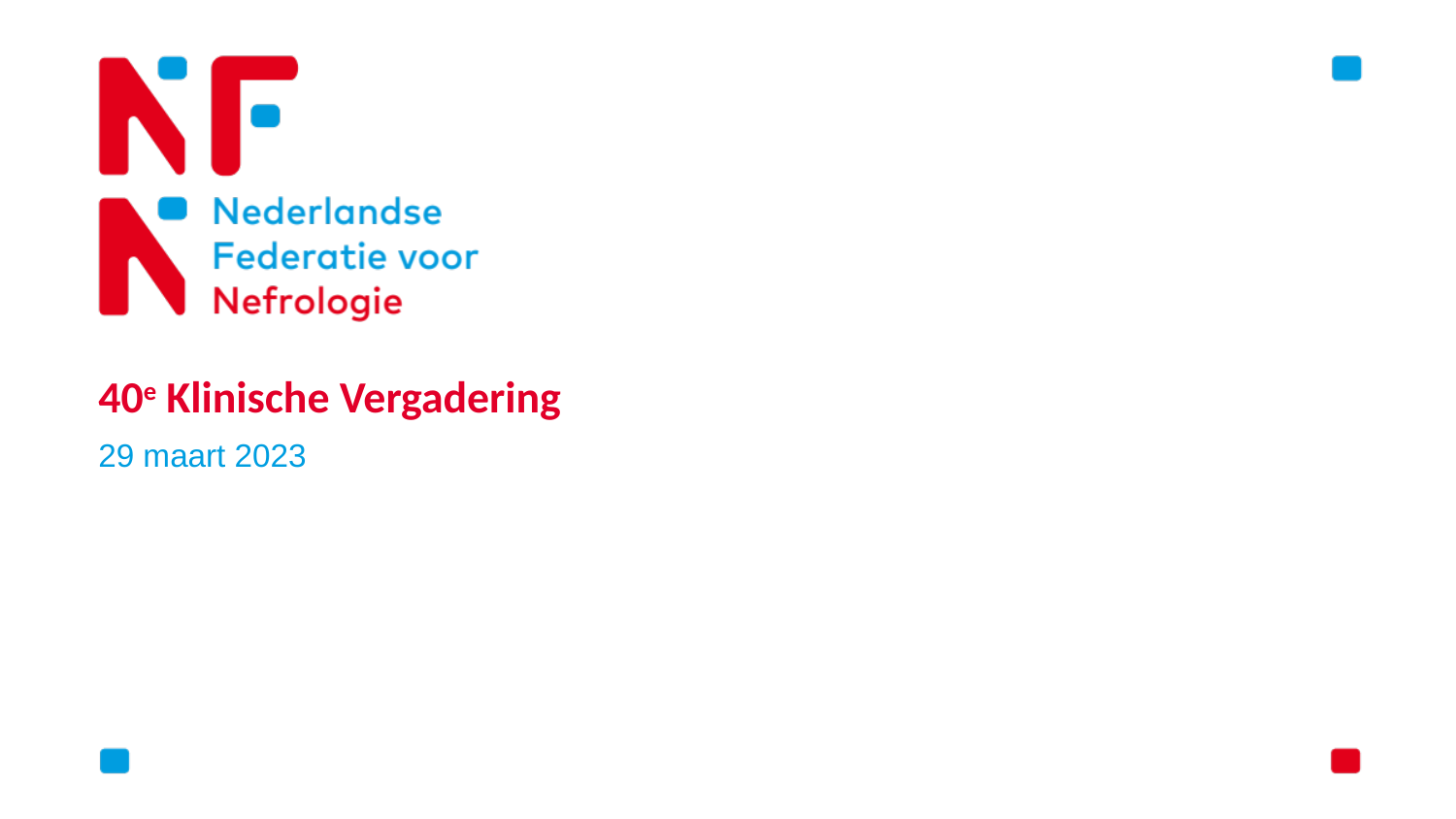

# 40e Klinische Vergadering
29 maart 2023